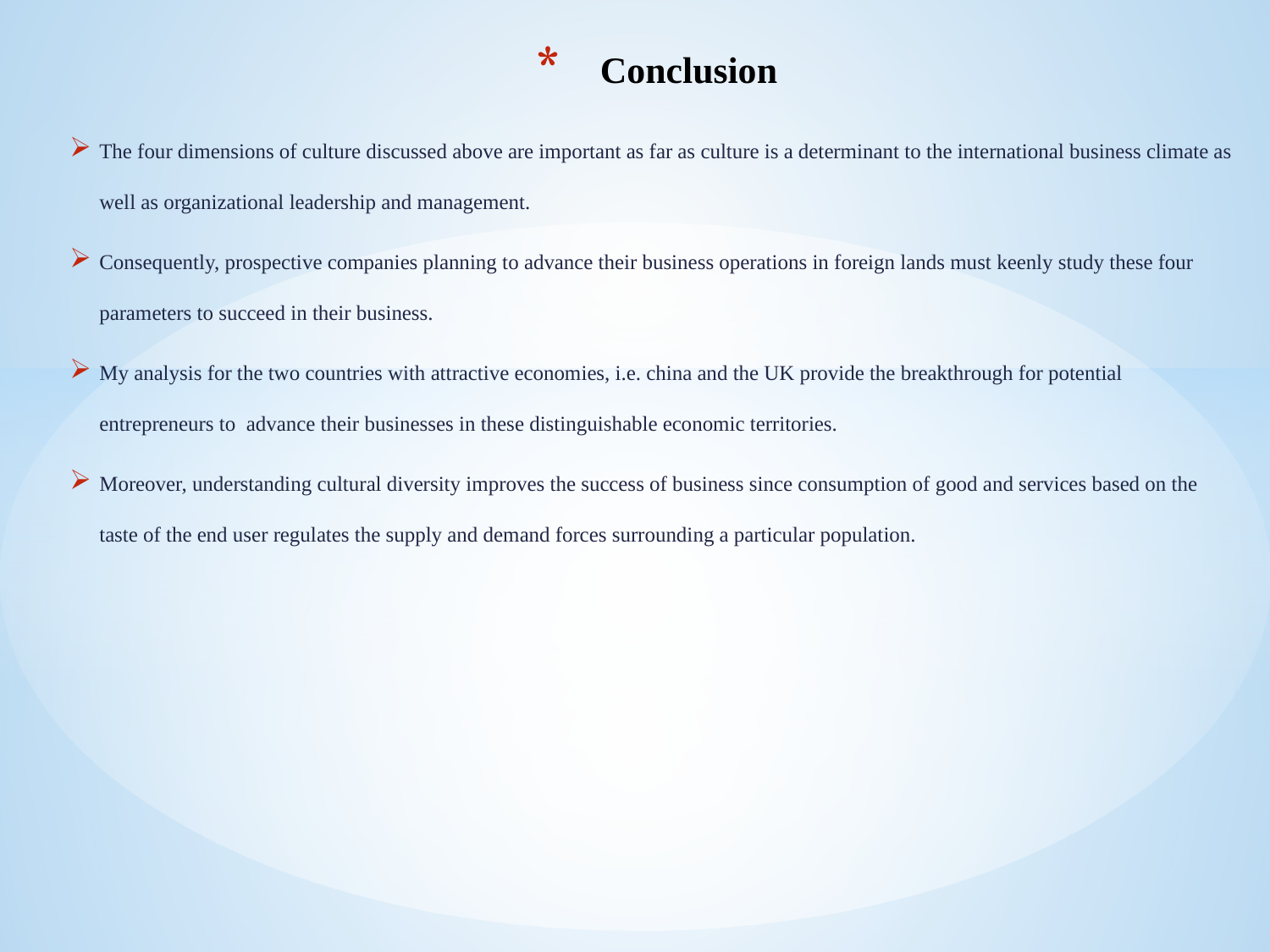

# Conclusion
The four dimensions of culture discussed above are important as far as culture is a determinant to the international business climate as well as organizational leadership and management.
Consequently, prospective companies planning to advance their business operations in foreign lands must keenly study these four parameters to succeed in their business.
My analysis for the two countries with attractive economies, i.e. china and the UK provide the breakthrough for potential entrepreneurs to  advance their businesses in these distinguishable economic territories.
Moreover, understanding cultural diversity improves the success of business since consumption of good and services based on the taste of the end user regulates the supply and demand forces surrounding a particular population.